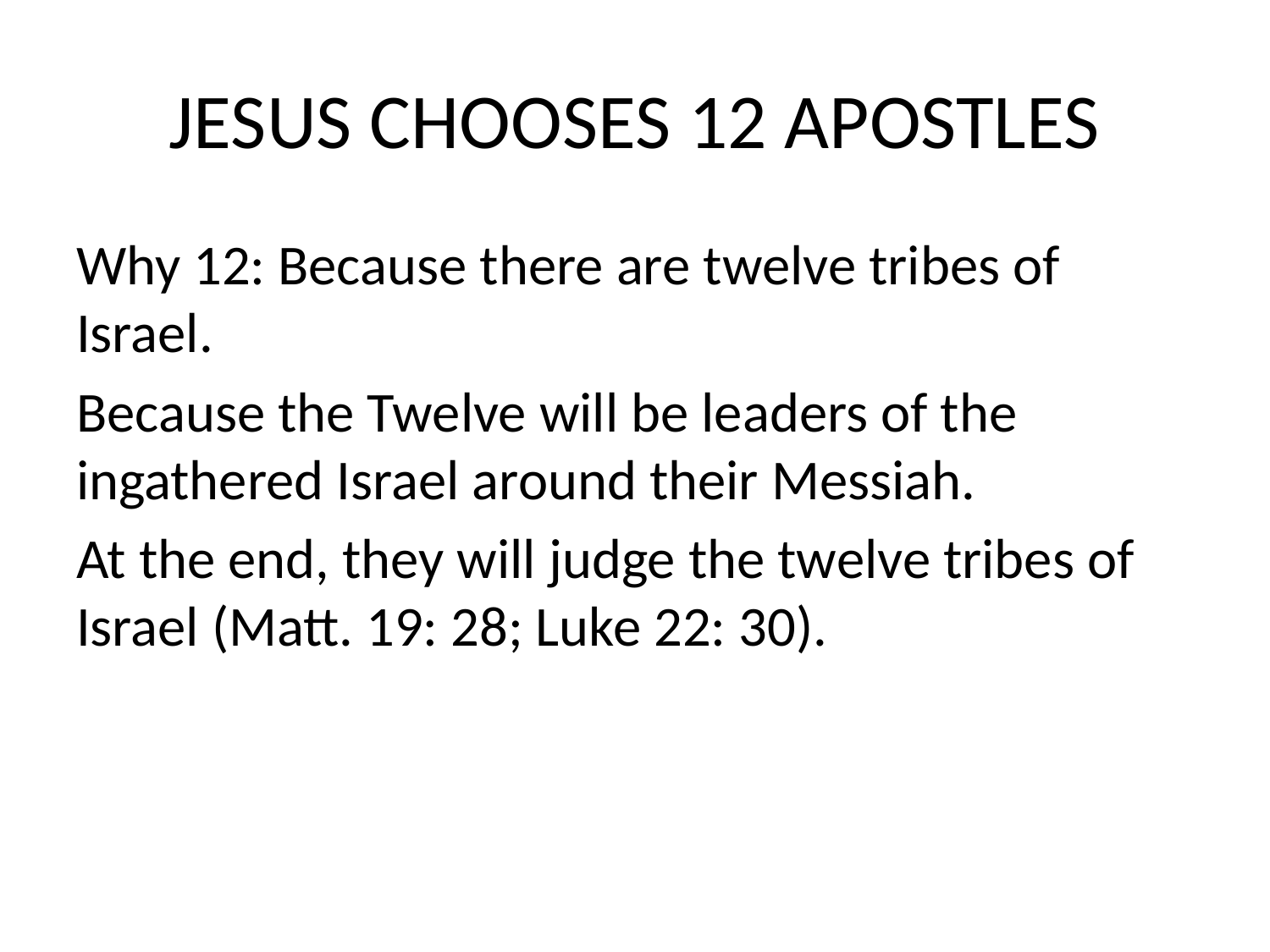

# JESUS CHOOSES 12 APOSTLES
Why 12: Because there are twelve tribes of Israel.
Because the Twelve will be leaders of the ingathered Israel around their Messiah.
At the end, they will judge the twelve tribes of Israel (Matt. 19: 28; Luke 22: 30).